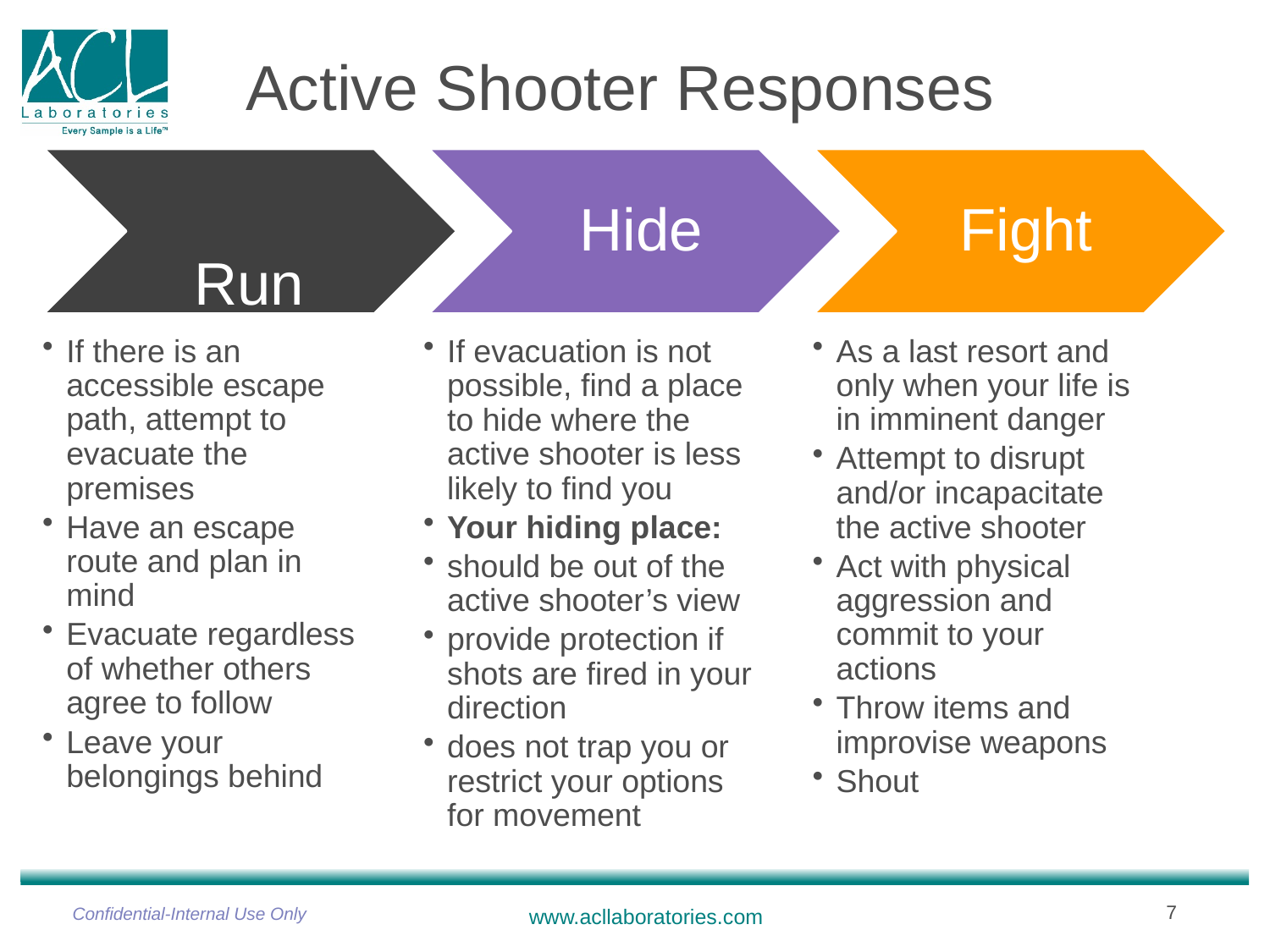

# Active Shooter Responses

Run
If there is an accessible escape path, attempt to evacuate the premises
Have an escape route and plan in mind
Evacuate regardless of whether others agree to follow
Leave your belongings behind
Hide
If evacuation is not possible, find a place to hide where the active shooter is less likely to find you
Your hiding place:
should be out of the active shooter’s view
provide protection if shots are fired in your direction
does not trap you or restrict your options for movement

Fight
As a last resort and only when your life is in imminent danger
Attempt to disrupt and/or incapacitate the active shooter
Act with physical aggression and commit to your actions
Throw items and improvise weapons
Shout
Confidential-Internal Use Only